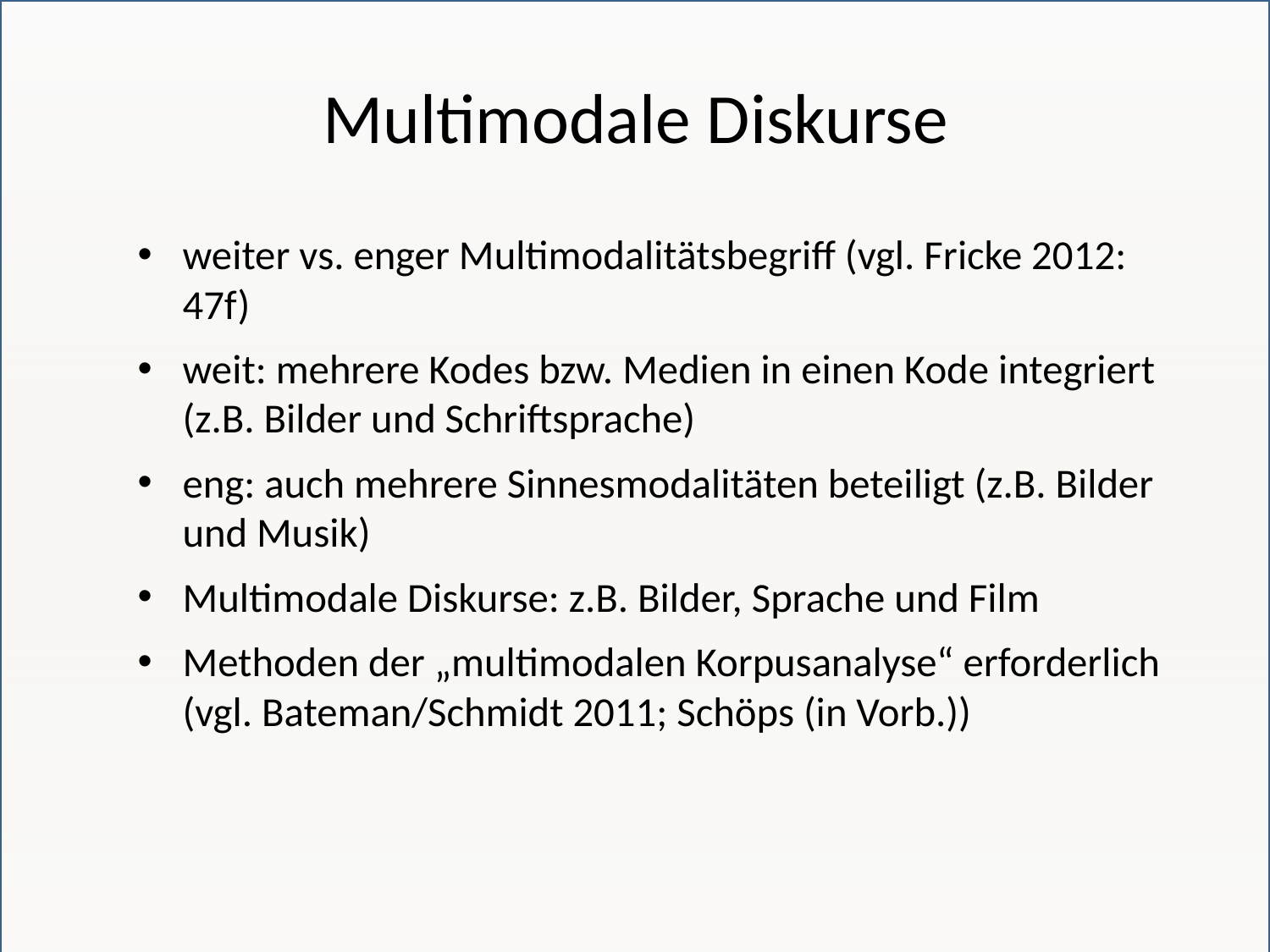

# Multimodale Diskurse
weiter vs. enger Multimodalitätsbegriff (vgl. Fricke 2012: 47f)
weit: mehrere Kodes bzw. Medien in einen Kode integriert (z.B. Bilder und Schriftsprache)
eng: auch mehrere Sinnesmodalitäten beteiligt (z.B. Bilder und Musik)
Multimodale Diskurse: z.B. Bilder, Sprache und Film
Methoden der „multimodalen Korpusanalyse“ erforderlich (vgl. Bateman/Schmidt 2011; Schöps (in Vorb.))